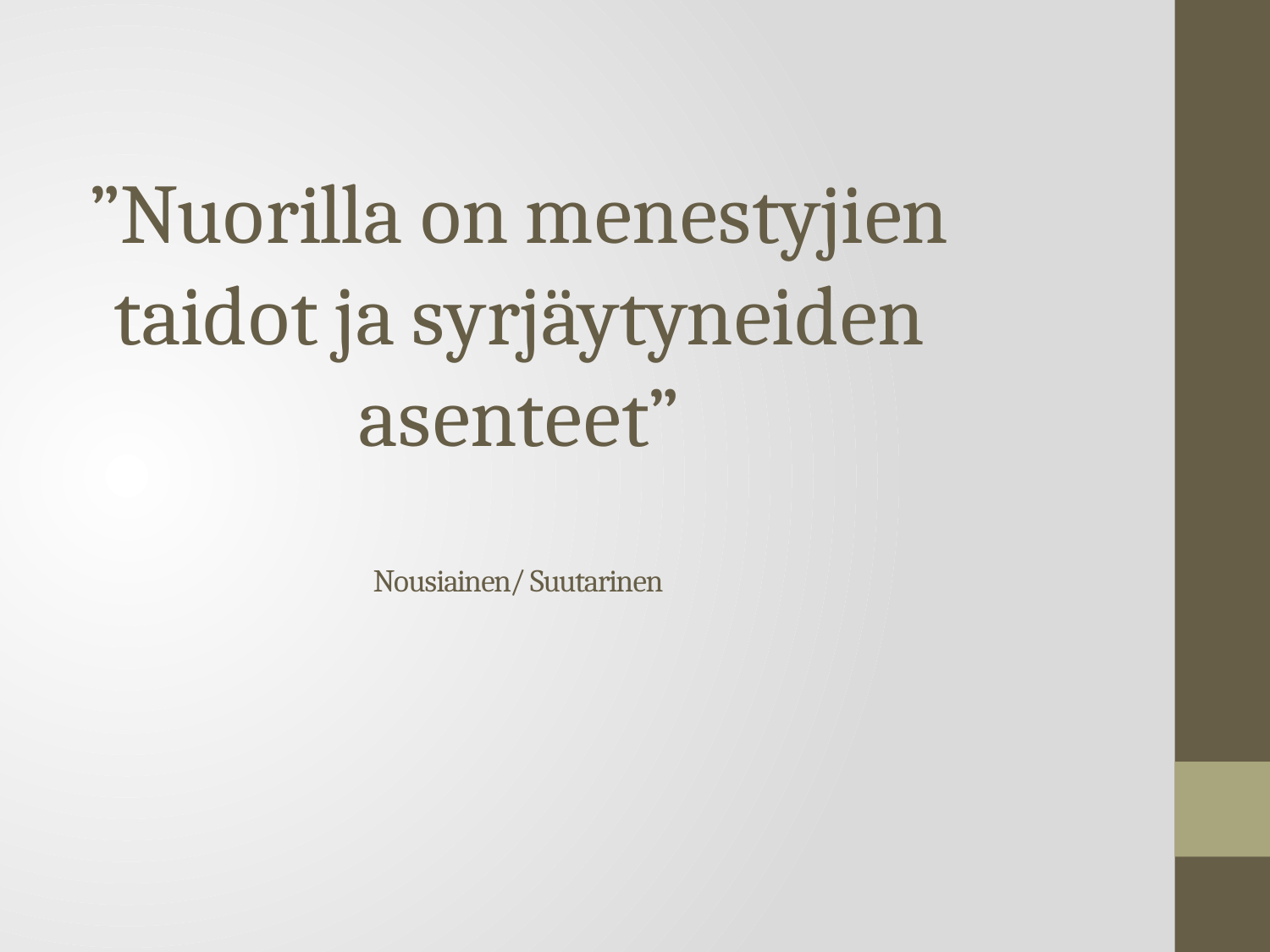

# ”Nuorilla on menestyjien taidot ja syrjäytyneiden asenteet” Nousiainen/ Suutarinen